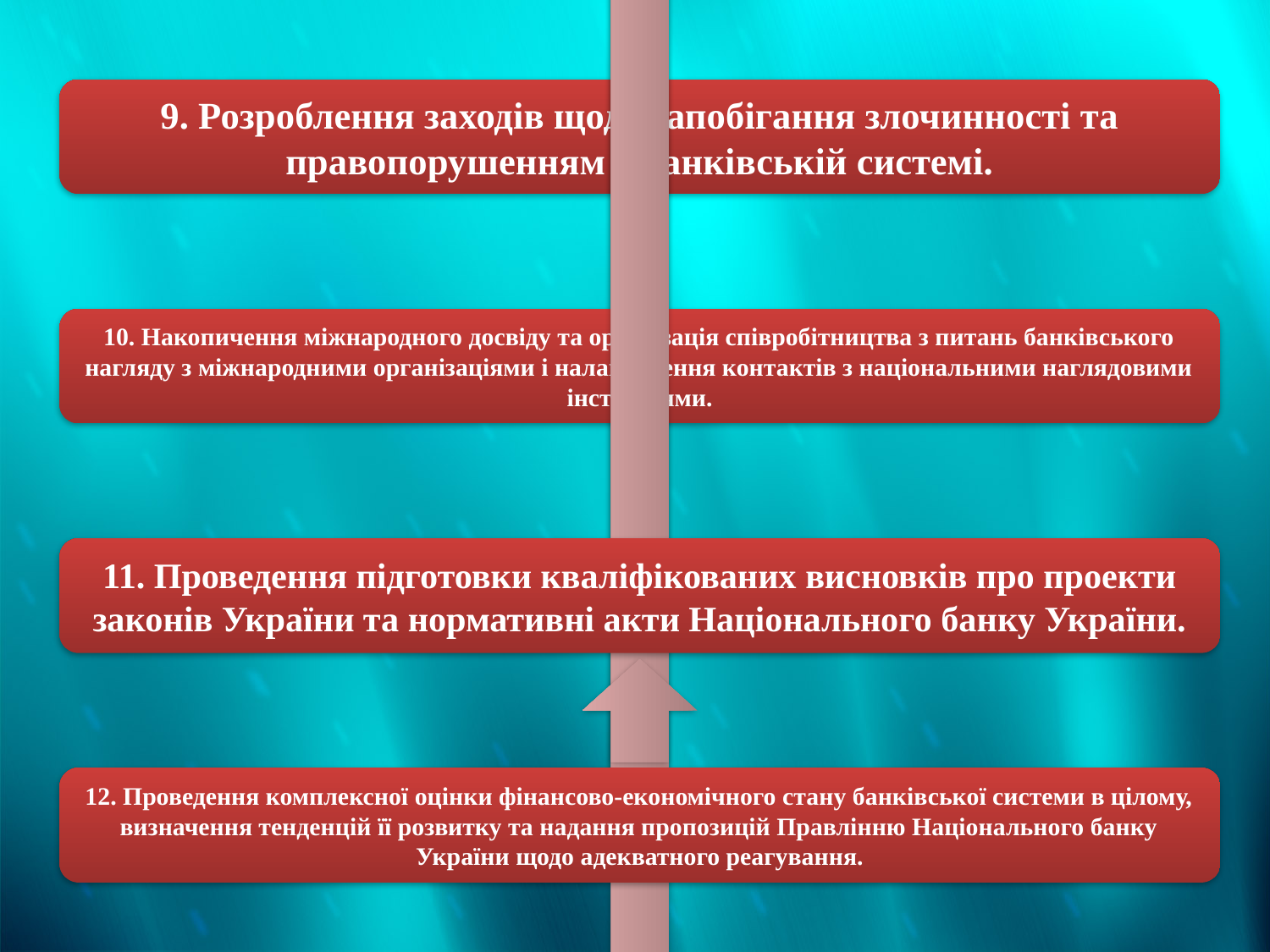

#
9. Розроблення заходів щодо запобігання злочинності та правопорушенням у банківській системі.
10. Накопичення міжнародного досвіду та організація співробітництва з питань банківського нагляду з міжнародними організаціями і налагодження контактів з національними наглядовими інстанціями.
11. Проведення підготовки кваліфікованих висновків про проекти законів України та нормативні акти Національного банку України.
12. Проведення комплексної оцінки фінансово-економічного стану банківської системи в цілому, визначення тенденцій її розвитку та надання пропозицій Правлінню Національного банку України щодо адекватного реагування.